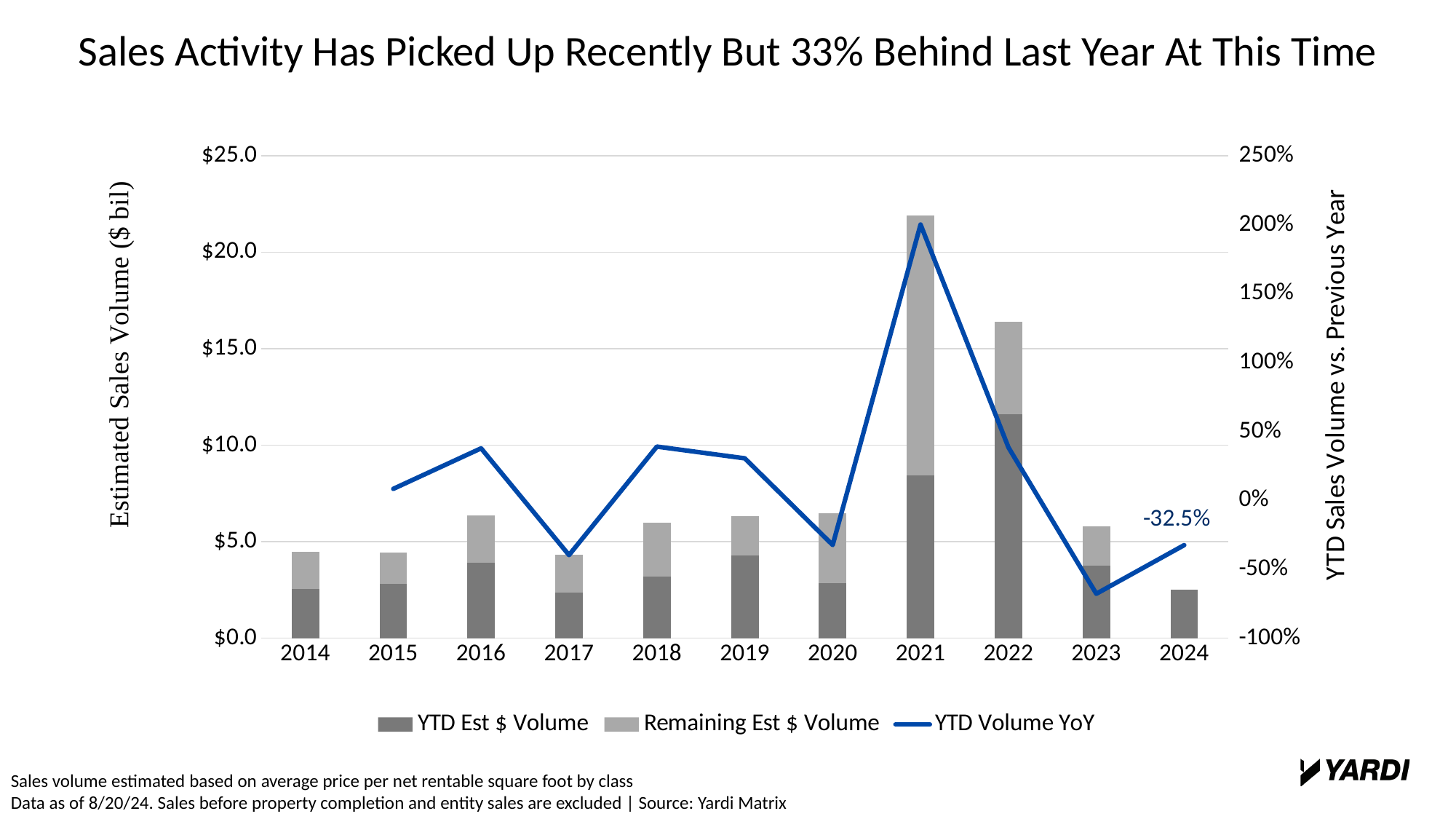

Sales Activity Has Picked Up Recently But 33% Behind Last Year At This Time

### Chart

| Category |  |  |  |
|---|---|---|---|
| 2014 | 2.5648373237173594 | 1.9179980985429617 | None |
| 2015 | 2.7953589304866386 | 1.624235933392519 | 0.08290180834422745 |
| 2016 | 3.8968878668037905 | 2.461236438528982 | 0.3771335366508548 |
| 2017 | 2.3567069877539697 | 1.9658093589440893 | -0.39747684302644914 |
| 2018 | 3.179287699534738 | 2.808756722891721 | 0.38959598343996227 |
| 2019 | 4.29138733885153 | 2.0243127468876967 | 0.3044899655516653 |
| 2020 | 2.858751802079645 | 3.599886119216142 | -0.324544879054126 |
| 2021 | 8.454301261193901 | 13.454393123425097 | 2.0014084982256155 |
| 2022 | 11.617637638679849 | 4.788920619546783 | 0.38355785983782775 |
| 2023 | 3.739896856028486 | 2.040114469071603 | -0.6782485804398255 |
| 2024 | 2.5265949064880417 | 0.0 | -0.3251397026934346 |
Sales volume estimated based on average price per net rentable square foot by class
Data as of 8/20/24. Sales before property completion and entity sales are excluded | Source: Yardi Matrix